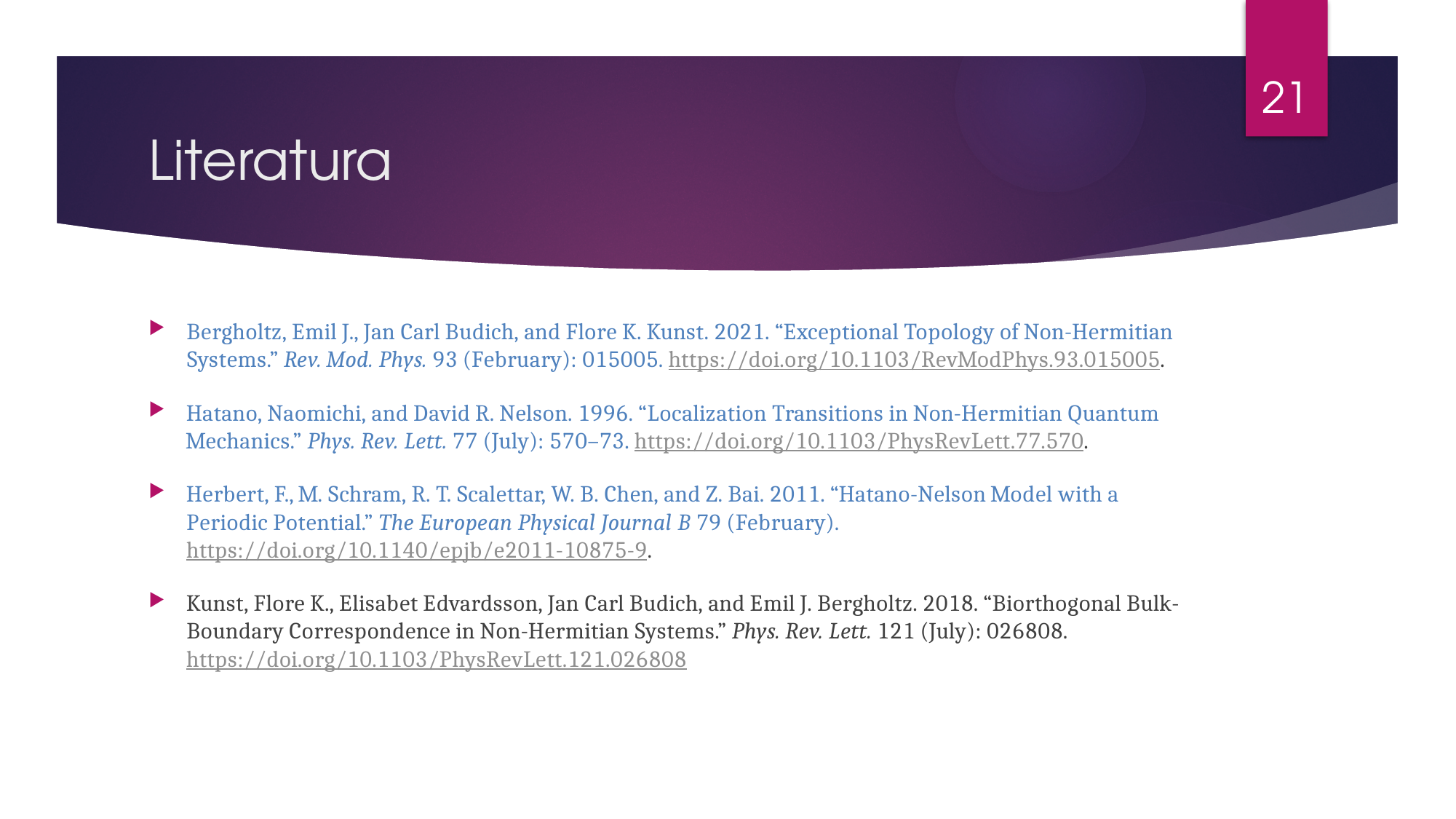

21
# Literatura
Bergholtz, Emil J., Jan Carl Budich, and Flore K. Kunst. 2021. “Exceptional Topology of Non-Hermitian Systems.” Rev. Mod. Phys. 93 (February): 015005. https://doi.org/10.1103/RevModPhys.93.015005.
Hatano, Naomichi, and David R. Nelson. 1996. “Localization Transitions in Non-Hermitian Quantum Mechanics.” Phys. Rev. Lett. 77 (July): 570–73. https://doi.org/10.1103/PhysRevLett.77.570.
Herbert, F., M. Schram, R. T. Scalettar, W. B. Chen, and Z. Bai. 2011. “Hatano-Nelson Model with a Periodic Potential.” The European Physical Journal B 79 (February). https://doi.org/10.1140/epjb/e2011-10875-9.
Kunst, Flore K., Elisabet Edvardsson, Jan Carl Budich, and Emil J. Bergholtz. 2018. “Biorthogonal Bulk-Boundary Correspondence in Non-Hermitian Systems.” Phys. Rev. Lett. 121 (July): 026808. https://doi.org/10.1103/PhysRevLett.121.026808